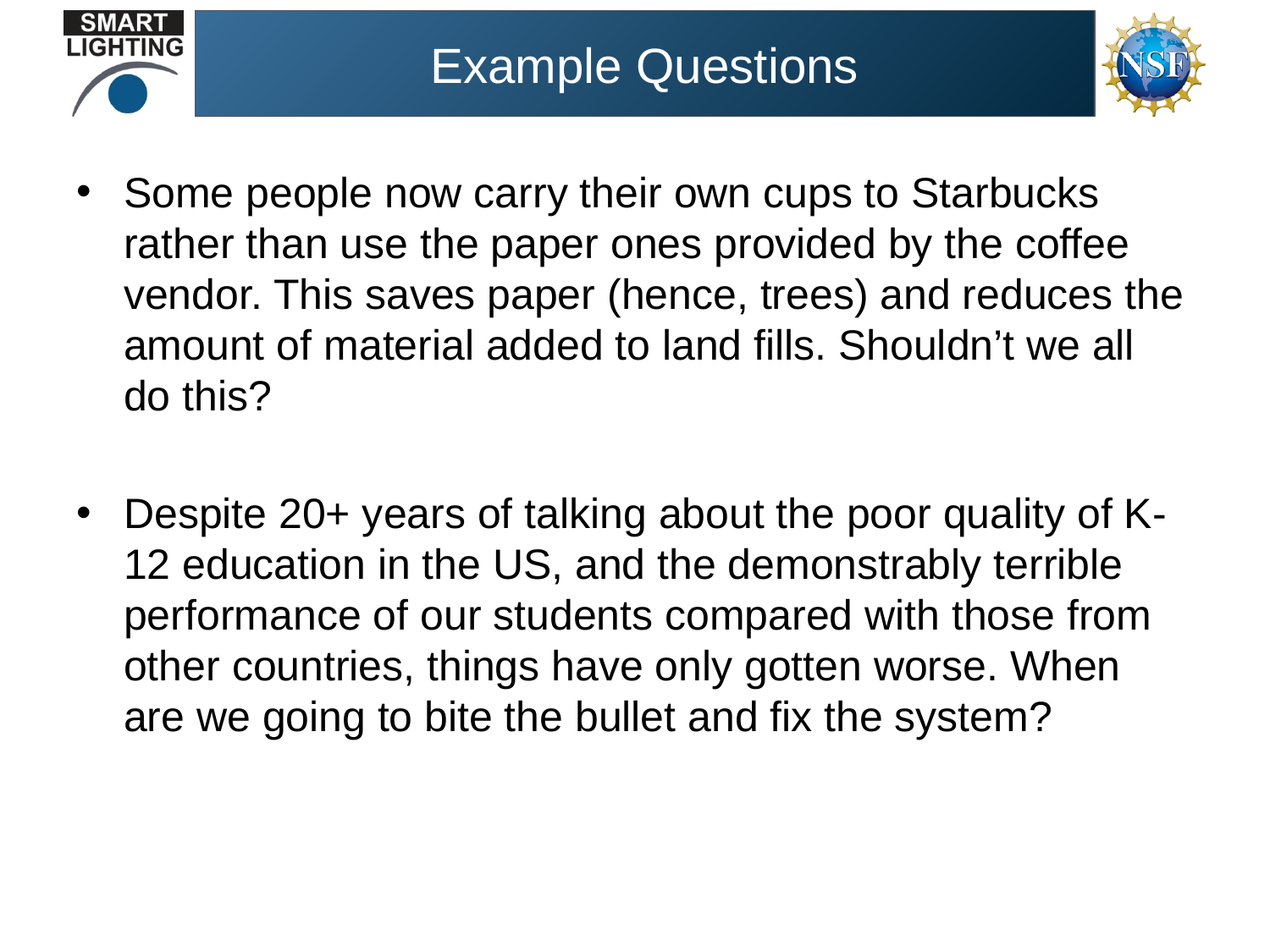

# Example Questions
Some people now carry their own cups to Starbucks rather than use the paper ones provided by the coffee vendor. This saves paper (hence, trees) and reduces the amount of material added to land fills. Shouldn’t we all do this?

Despite 20+ years of talking about the poor quality of K-12 education in the US, and the demonstrably terrible performance of our students compared with those from other countries, things have only gotten worse. When are we going to bite the bullet and fix the system?